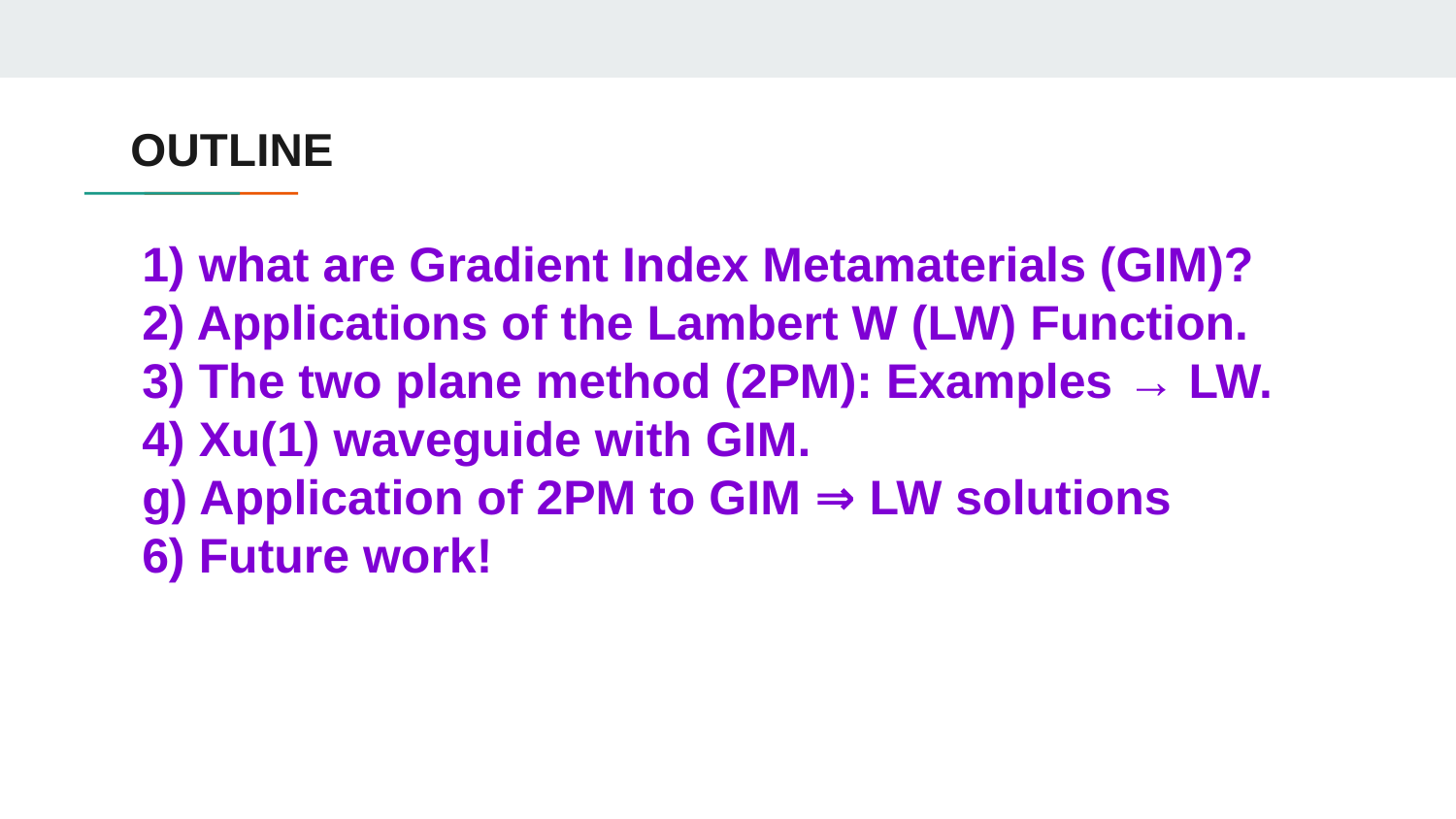

# OUTLINE
1) what are Gradient Index Metamaterials (GIM)?
2) Applications of the Lambert W (LW) Function.
3) The two plane method (2PM): Examples → LW.
4) Xu(1) waveguide with GIM.
g) Application of 2PM to GIM ⇒ LW solutions
6) Future work!